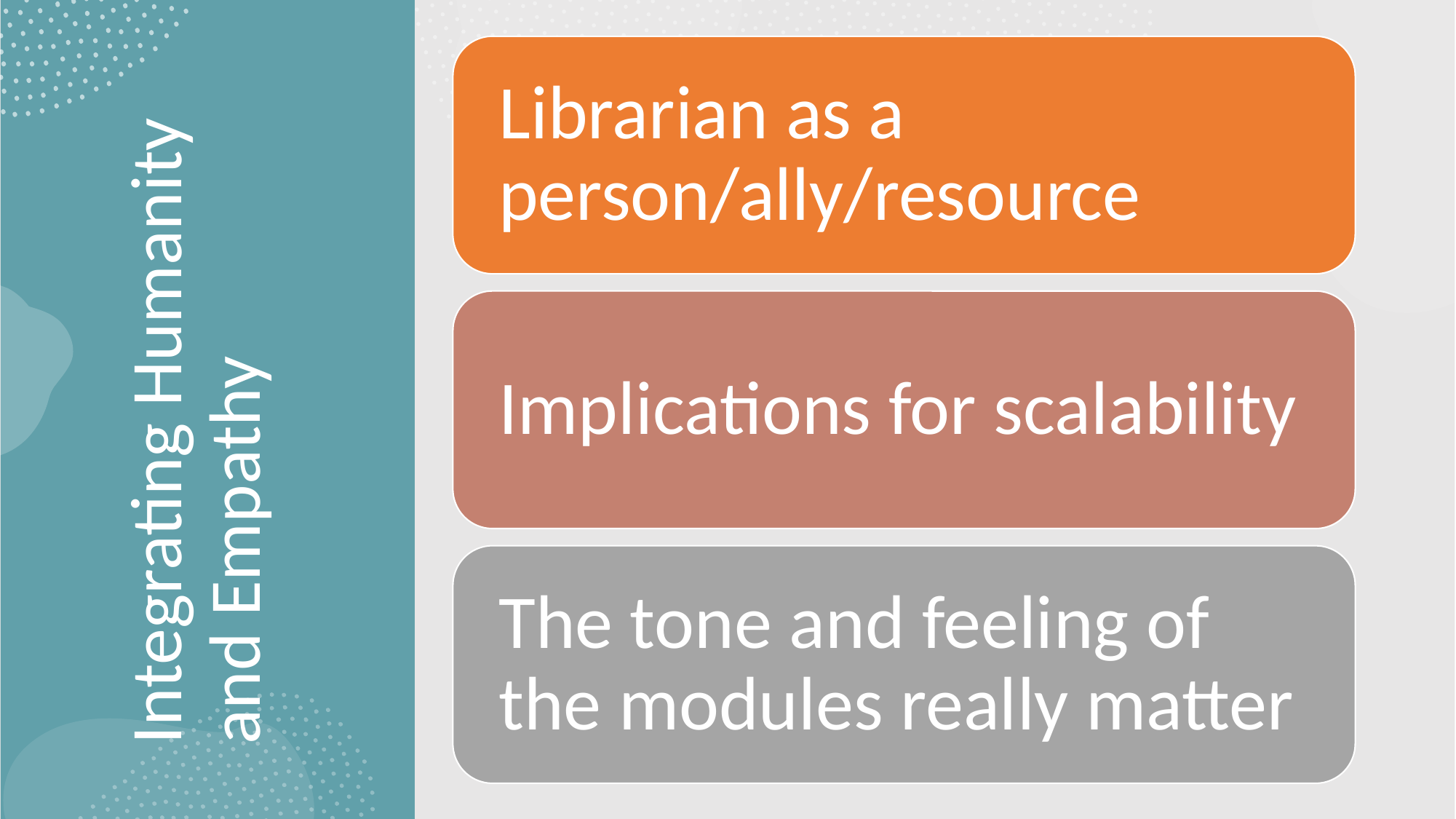

Librarian as a person/ally/resource
Implications for scalability
The tone and feeling of the modules really matter
# Integrating Humanity and Empathy